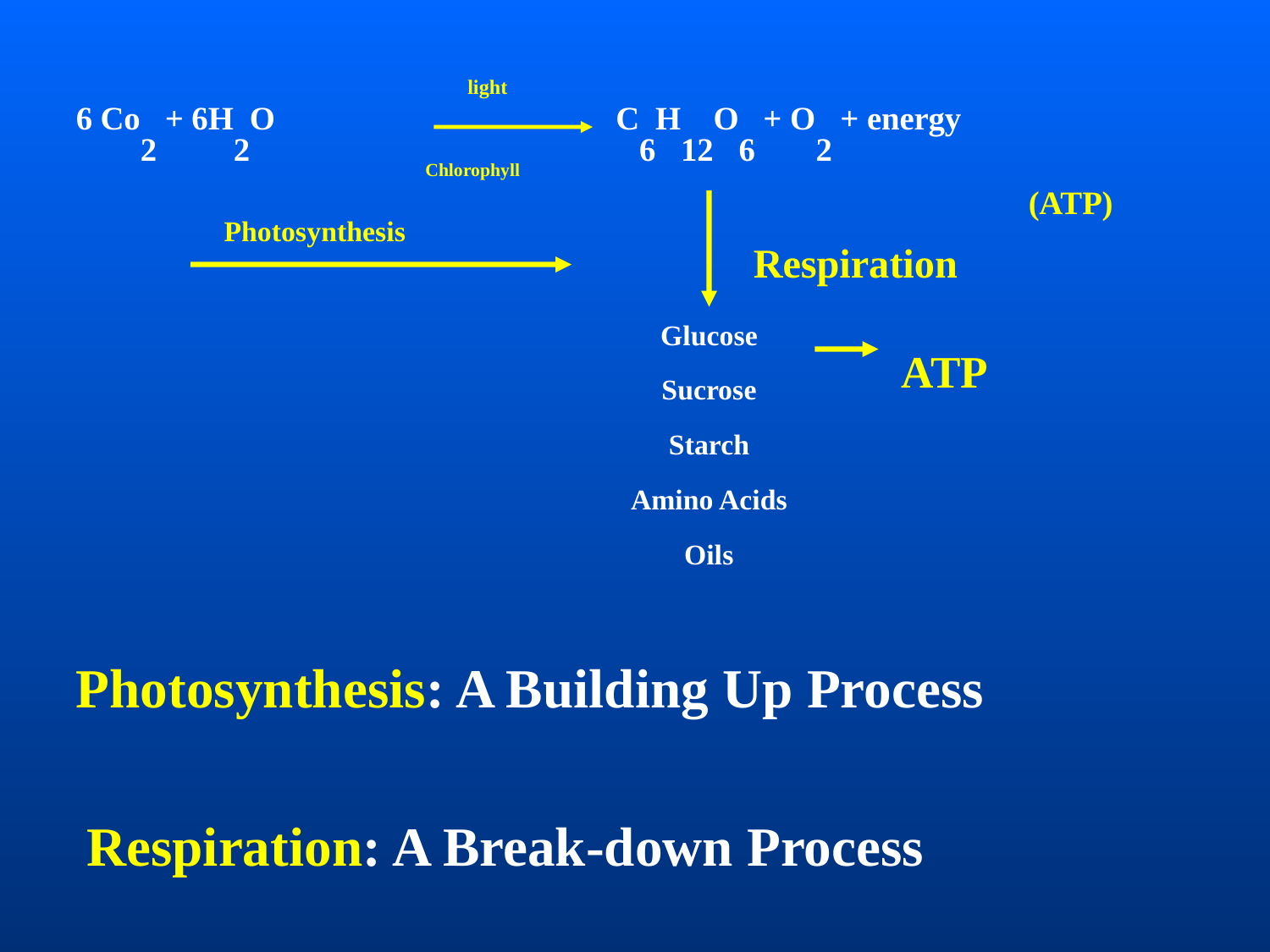

light
6 Co2 + 6H2O
C6H12O6 + O2 + energy

Chlorophyll
(ATP)

Photosynthesis
Respiration

Glucose
Sucrose
Starch
Amino Acids
Oils
ATP

Photosynthesis: A Building Up Process
Respiration: A Break-down Process